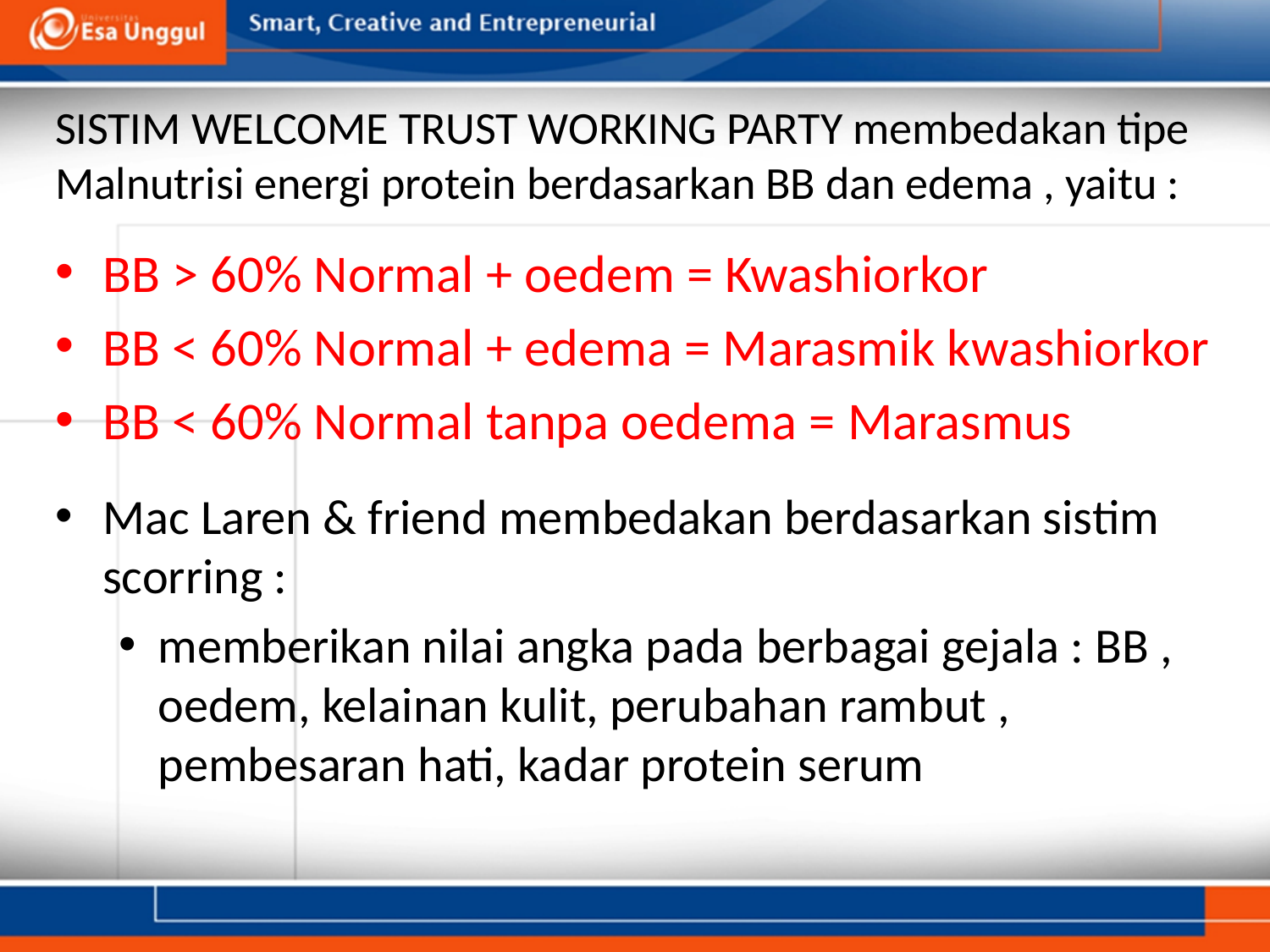

# SISTIM WELCOME TRUST WORKING PARTY membedakan tipe Malnutrisi energi protein berdasarkan BB dan edema , yaitu :
BB > 60% Normal + oedem = Kwashiorkor
BB < 60% Normal + edema = Marasmik kwashiorkor
BB < 60% Normal tanpa oedema = Marasmus

Mac Laren & friend membedakan berdasarkan sistim scorring :
memberikan nilai angka pada berbagai gejala : BB , oedem, kelainan kulit, perubahan rambut , pembesaran hati, kadar protein serum